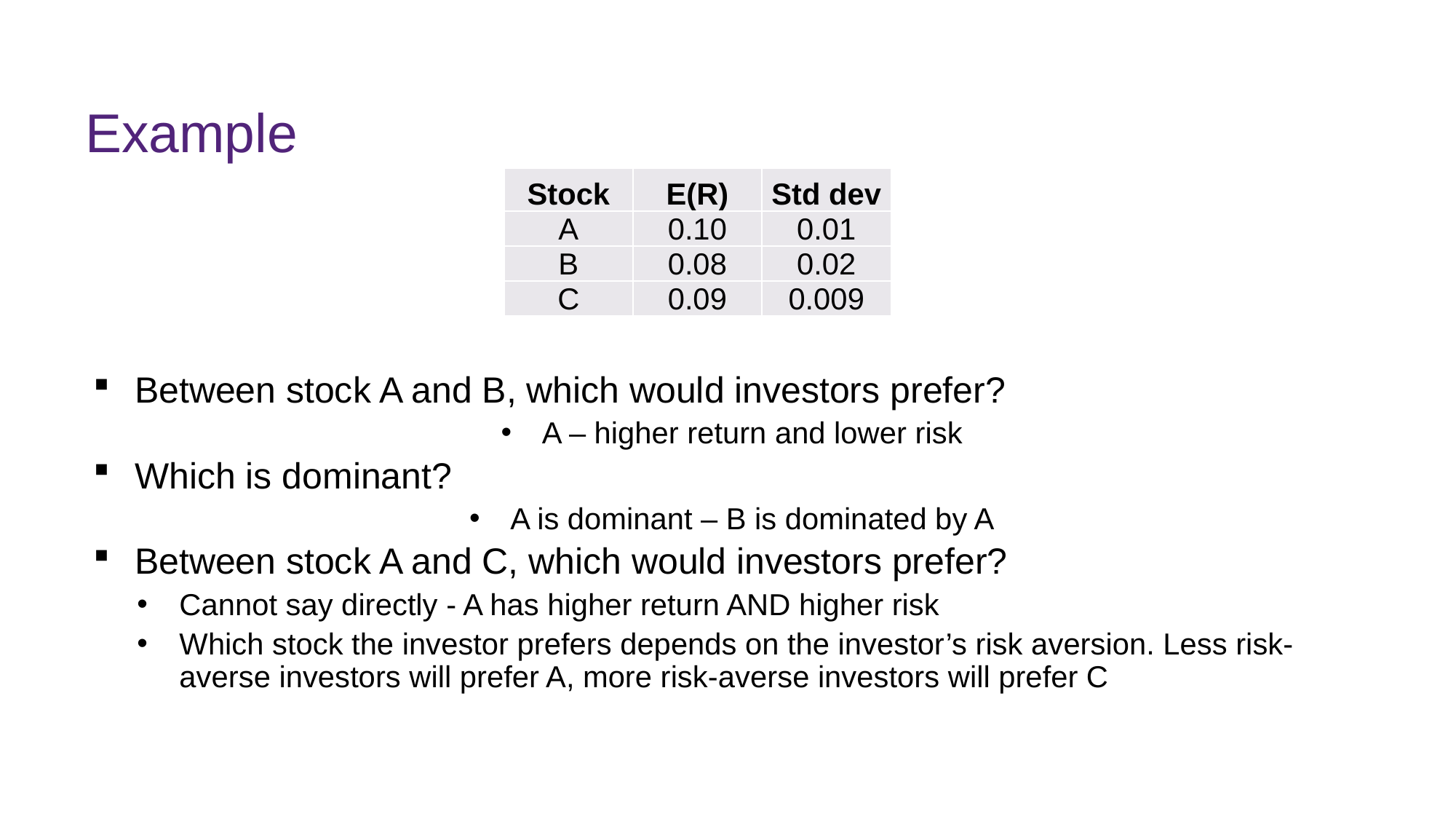

# Example
| Stock | E(R) | Std dev |
| --- | --- | --- |
| A | 0.10 | 0.01 |
| B | 0.08 | 0.02 |
| C | 0.09 | 0.009 |

Between stock A and B, which would investors prefer?
A – higher return and lower risk
Which is dominant?
A is dominant – B is dominated by A
Between stock A and C, which would investors prefer?
Cannot say directly - A has higher return AND higher risk
Which stock the investor prefers depends on the investor’s risk aversion. Less risk-averse investors will prefer A, more risk-averse investors will prefer C

32